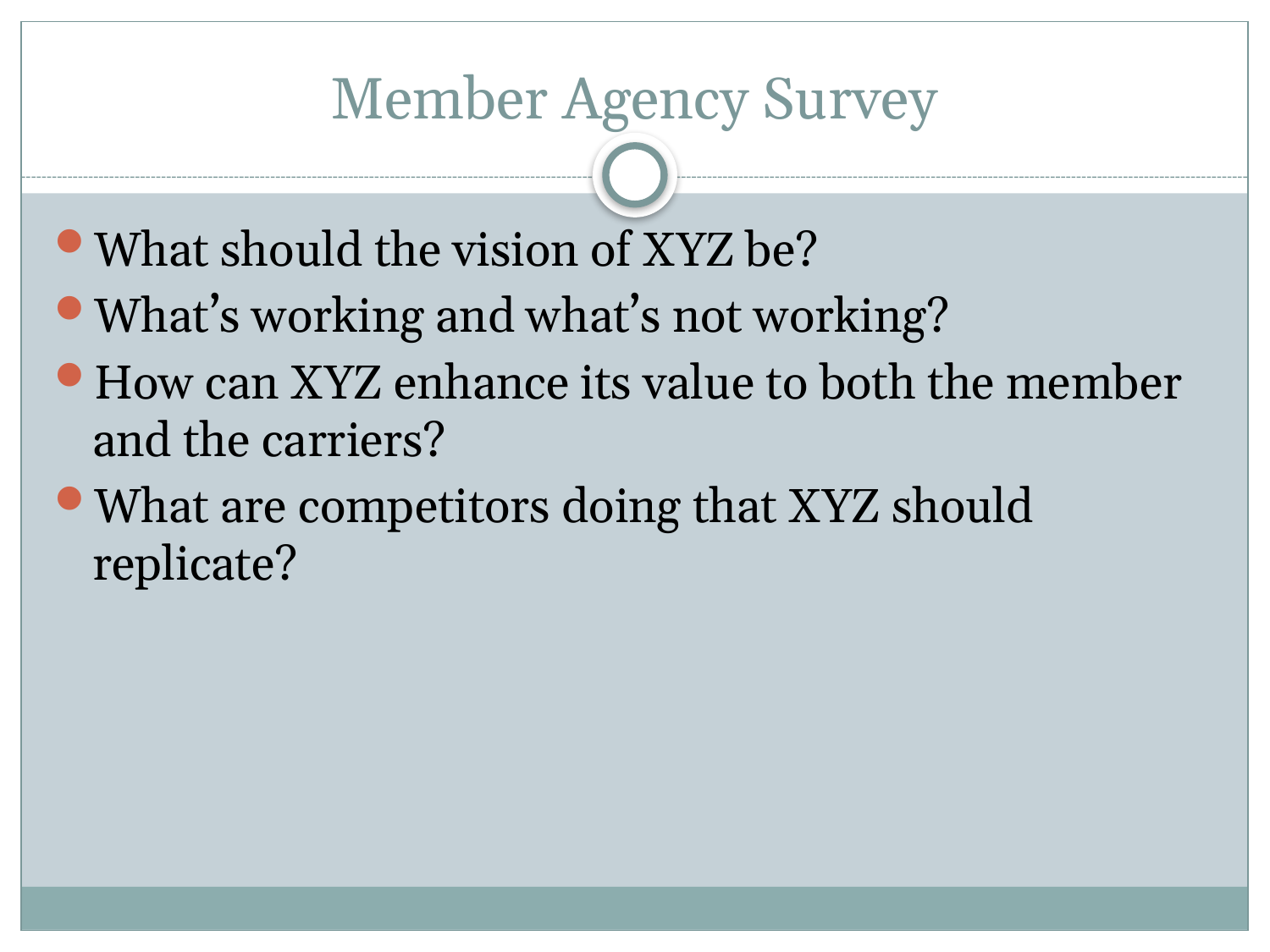

# Member Agency Survey
What should the vision of XYZ be?
What’s working and what’s not working?
How can XYZ enhance its value to both the member and the carriers?
What are competitors doing that XYZ should replicate?